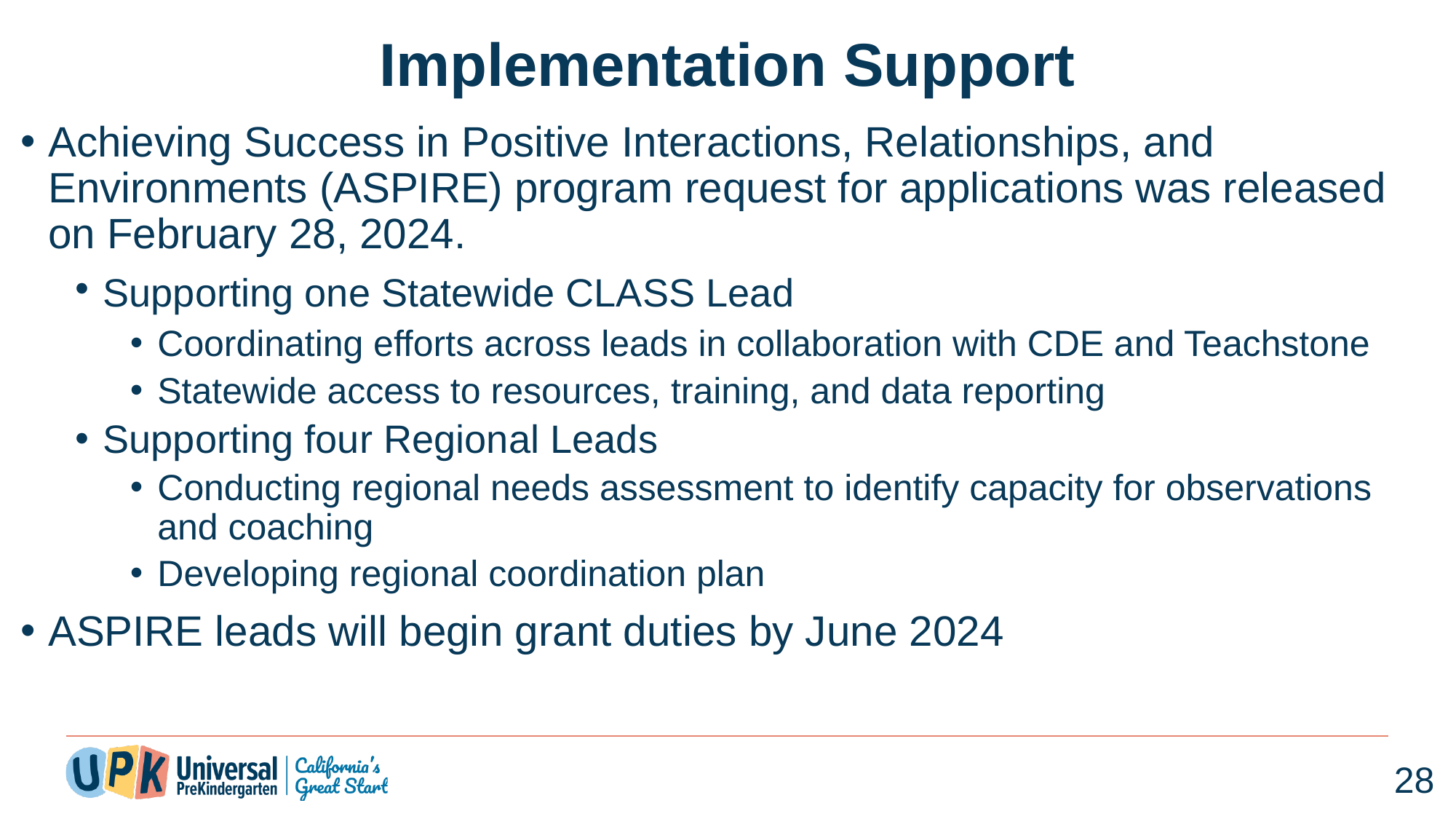

# Implementation Support
Achieving Success in Positive Interactions, Relationships, and Environments (ASPIRE) program request for applications was released on February 28, 2024.
Supporting one Statewide CLASS Lead
Coordinating efforts across leads in collaboration with CDE and Teachstone
Statewide access to resources, training, and data reporting
Supporting four Regional Leads
Conducting regional needs assessment to identify capacity for observations and coaching
Developing regional coordination plan
ASPIRE leads will begin grant duties by June 2024
28